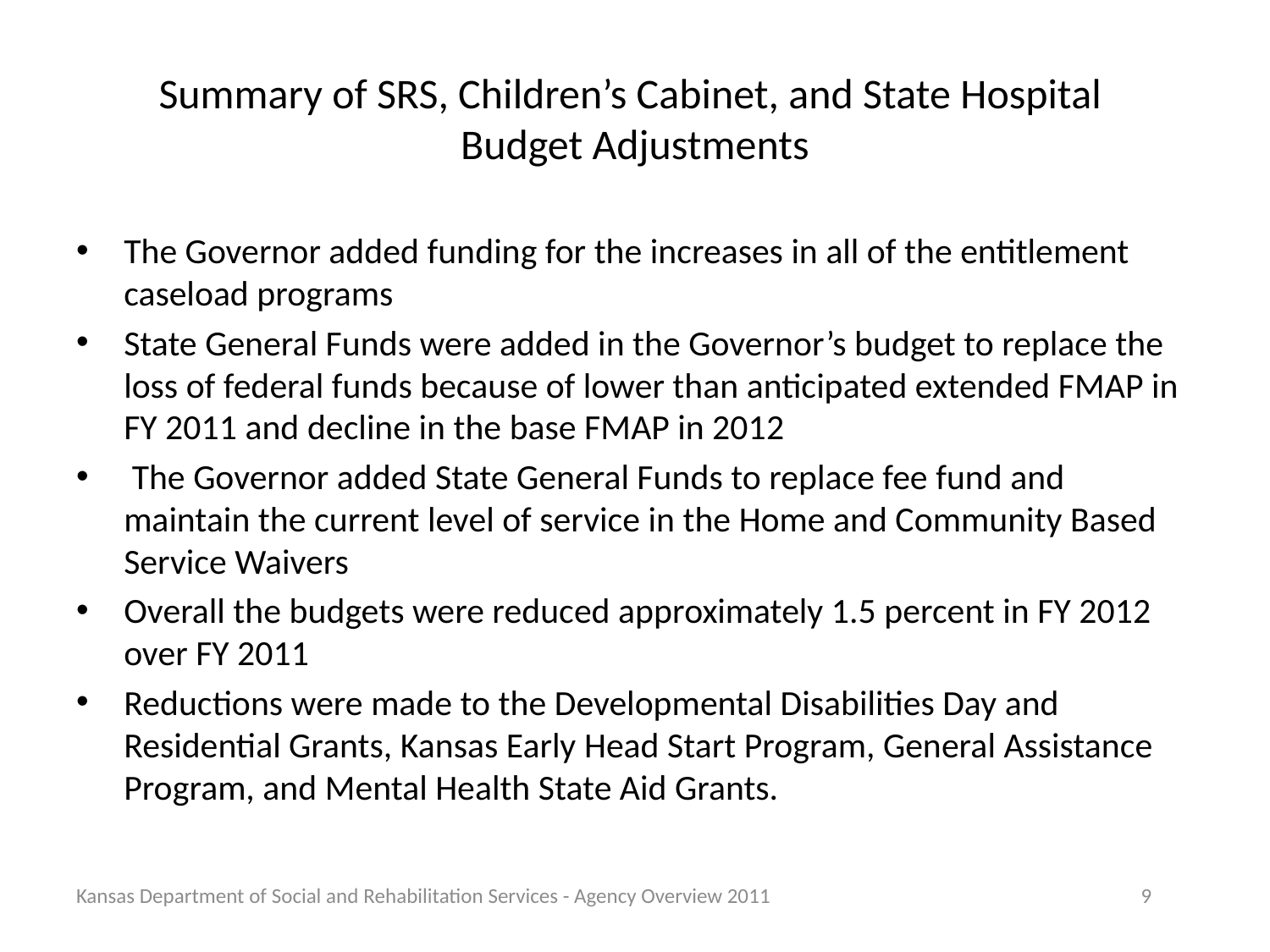

# Summary of SRS, Children’s Cabinet, and State Hospital Budget Adjustments
The Governor added funding for the increases in all of the entitlement caseload programs
State General Funds were added in the Governor’s budget to replace the loss of federal funds because of lower than anticipated extended FMAP in FY 2011 and decline in the base FMAP in 2012
 The Governor added State General Funds to replace fee fund and maintain the current level of service in the Home and Community Based Service Waivers
Overall the budgets were reduced approximately 1.5 percent in FY 2012 over FY 2011
Reductions were made to the Developmental Disabilities Day and Residential Grants, Kansas Early Head Start Program, General Assistance Program, and Mental Health State Aid Grants.
Kansas Department of Social and Rehabilitation Services - Agency Overview 2011  			          9